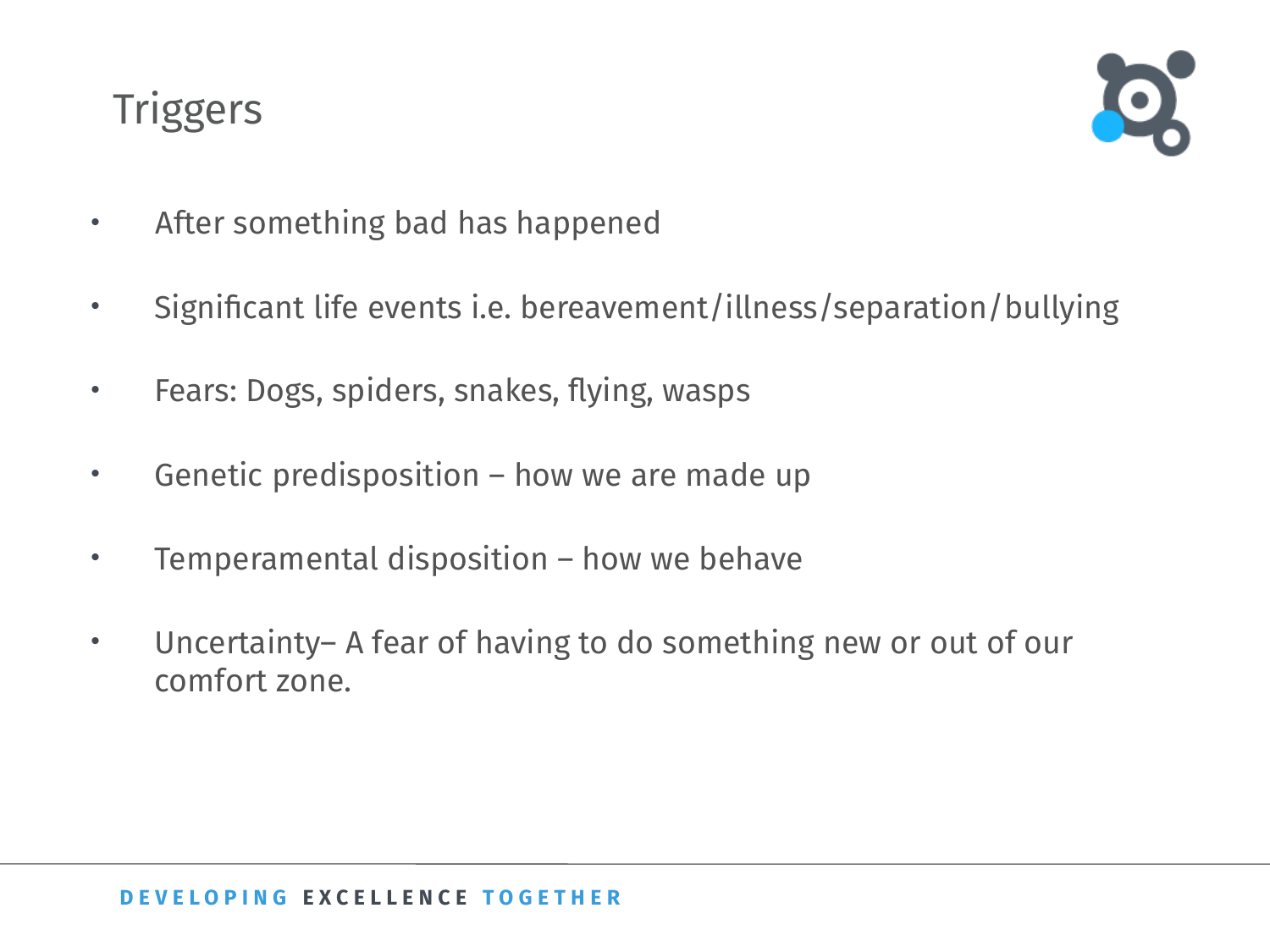

# Triggers
  After something bad has happened
Significant life events i.e. bereavement/illness/separation/bullying
Fears: Dogs, spiders, snakes, flying, wasps
Genetic predisposition – how we are made up
Temperamental disposition – how we behave
Uncertainty– A fear of having to do something new or out of our comfort zone.